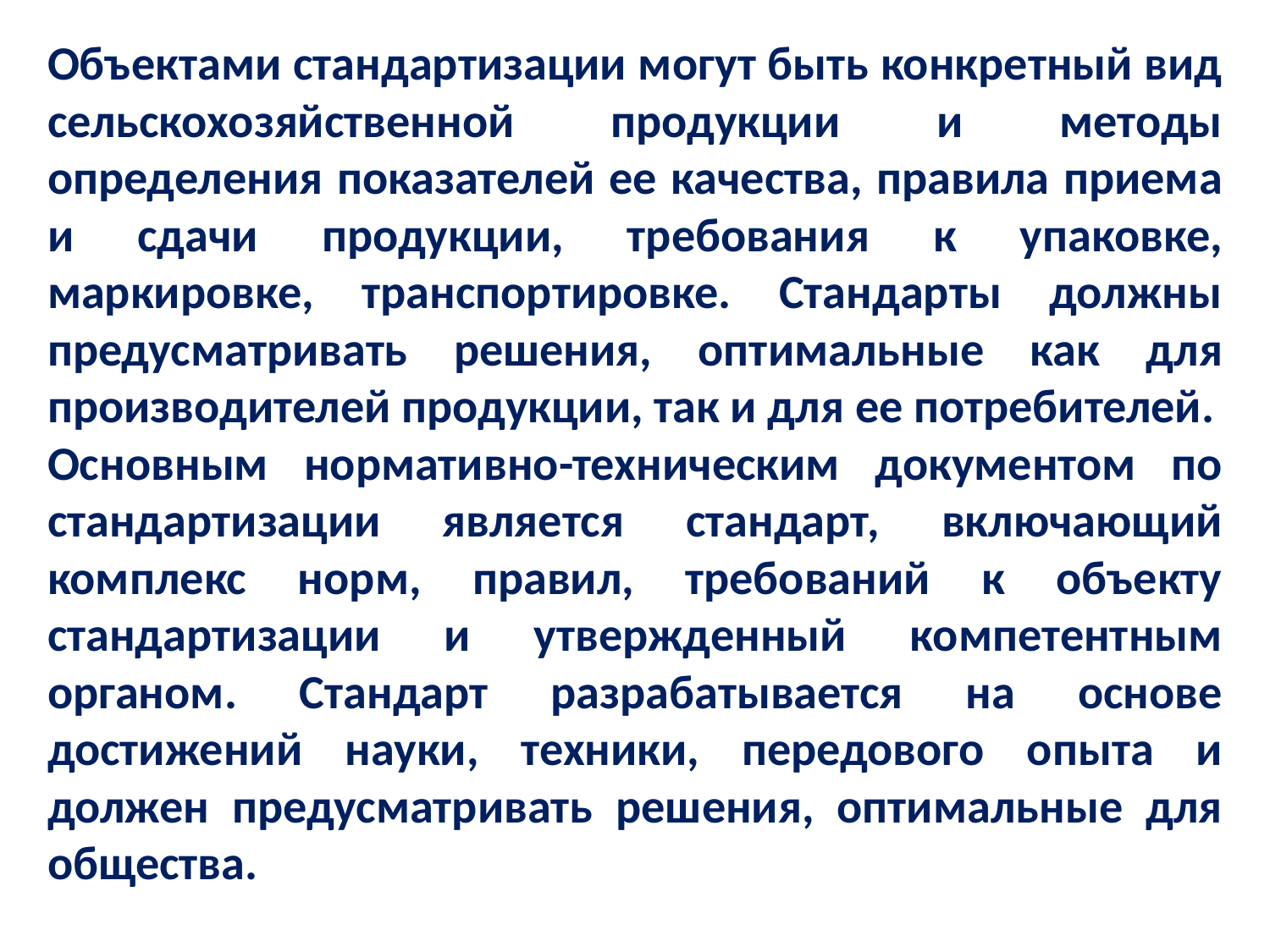

Объектами стандартизации могут быть конкретный вид сельскохозяйственной продукции и методы определения показателей ее качества, правила приема и сдачи продукции, требования к упаковке, маркировке, транспортировке. Стандарты должны предусматривать решения, оптимальные как для производителей продукции, так и для ее потребителей.
Основным нормативно-техническим документом по стандартизации является стандарт, включающий комплекс норм, правил, требований к объекту стандартизации и утвержденный компетентным органом. Стандарт разрабатывается на основе достижений науки, техники, передового опыта и должен предусматривать решения, оптимальные для общества.